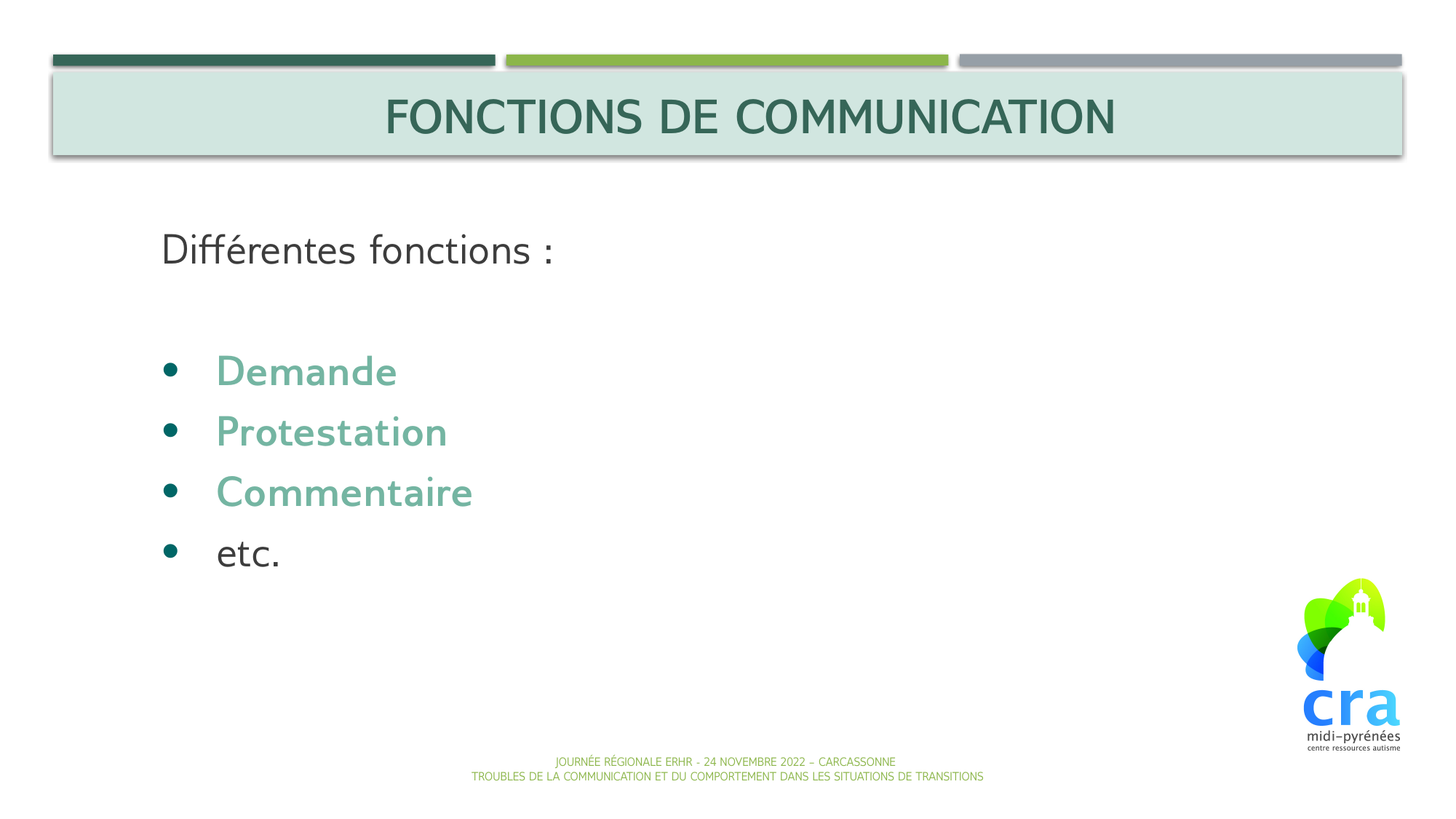

fonctions de Communication
Différentes fonctions :

Demande
Protestation
Commentaire
etc.

CONTEXTE

Journée régionale ERHR - 24 novembre 2022 – Carcassonne
 Troubles de la communication et du comportement dans les situations de transitions